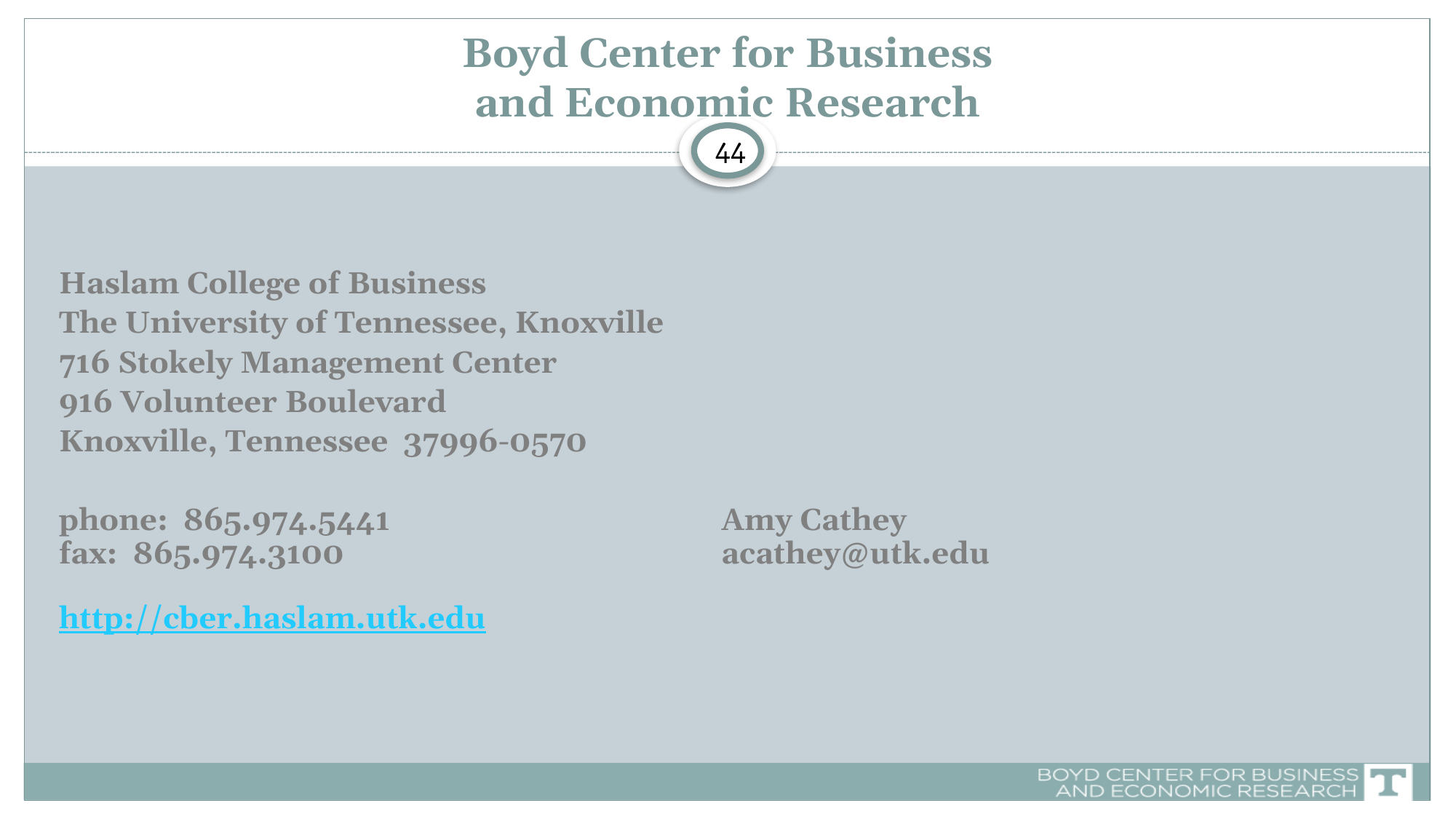

# Boyd Center for Business and Economic Research
44

Haslam College of Business
The University of Tennessee, Knoxville
716 Stokely Management Center
916 Volunteer Boulevard
Knoxville, Tennessee  37996-0570

phone:  865.974.5441			 Amy Cathey
fax:  865.974.3100				 acathey@utk.edu
http://cber.haslam.utk.edu